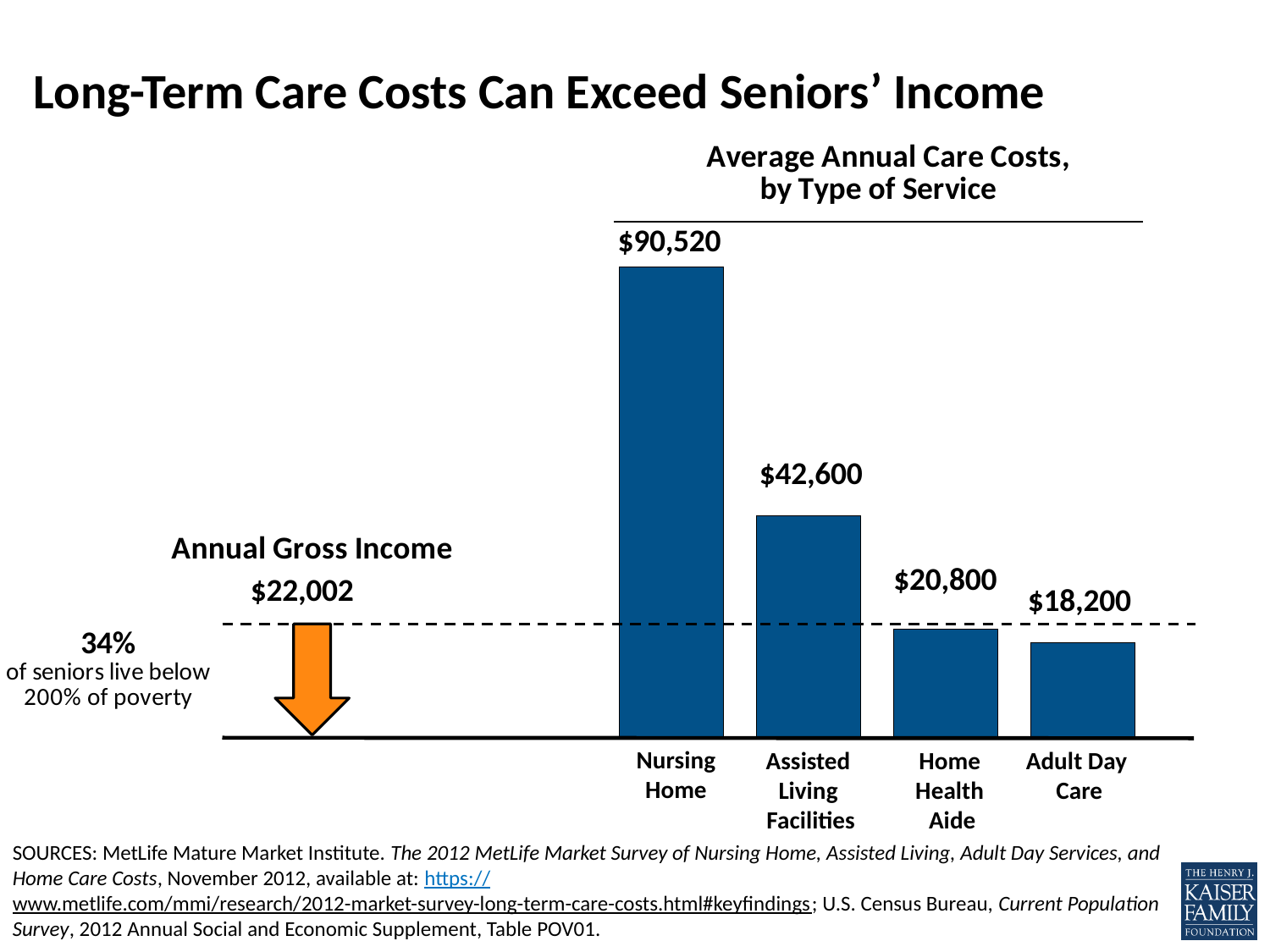

# Long-Term Care Costs Can Exceed Seniors’ Income

### Chart

| Category | Percent | Percent2 | Percent 3 |
|---|---|---|---|
| NH | 90520.0 | 0.0 | 0.0 |
| ALF | 42600.0 | 0.0 | 0.0 |
| HH | 20800.0 | 0.0 | 0.0 |
| ADC | 18200.0 | 0.0 | 0.0 |
Nursing Home
Assisted
Living
Facilities
Home
Health
Aide
Adult Day
Care
SOURCES: MetLife Mature Market Institute. The 2012 MetLife Market Survey of Nursing Home, Assisted Living, Adult Day Services, and Home Care Costs, November 2012, available at: https://www.metlife.com/mmi/research/2012-market-survey-long-term-care-costs.html#keyfindings; U.S. Census Bureau, Current Population Survey, 2012 Annual Social and Economic Supplement, Table POV01.